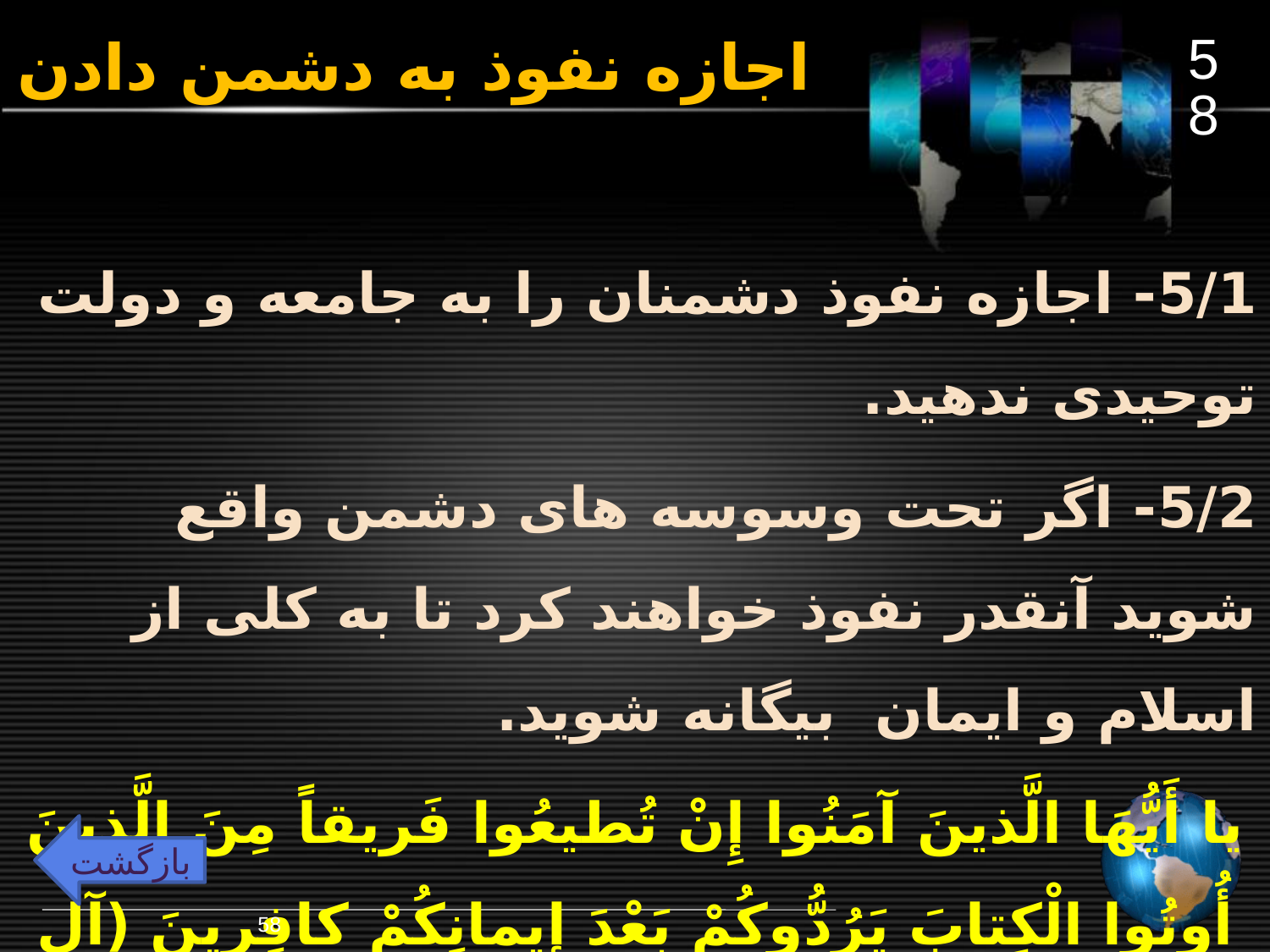

58
# اجازه نفوذ به دشمن دادن

5/1- اجازه نفوذ دشمنان را به جامعه و دولت توحیدی ندهید.
5/2- اگر تحت وسوسه های دشمن واقع شوید آنقدر نفوذ خواهند کرد تا به کلی از اسلام و ایمان  بیگانه شوید.
يا أَيُّهَا الَّذينَ آمَنُوا إِنْ تُطيعُوا فَريقاً مِنَ الَّذينَ أُوتُوا الْکِتابَ يَرُدُّوکُمْ بَعْدَ إيمانِکُمْ کافِرينَ (آل عمران/ 100)
بازگشت
58